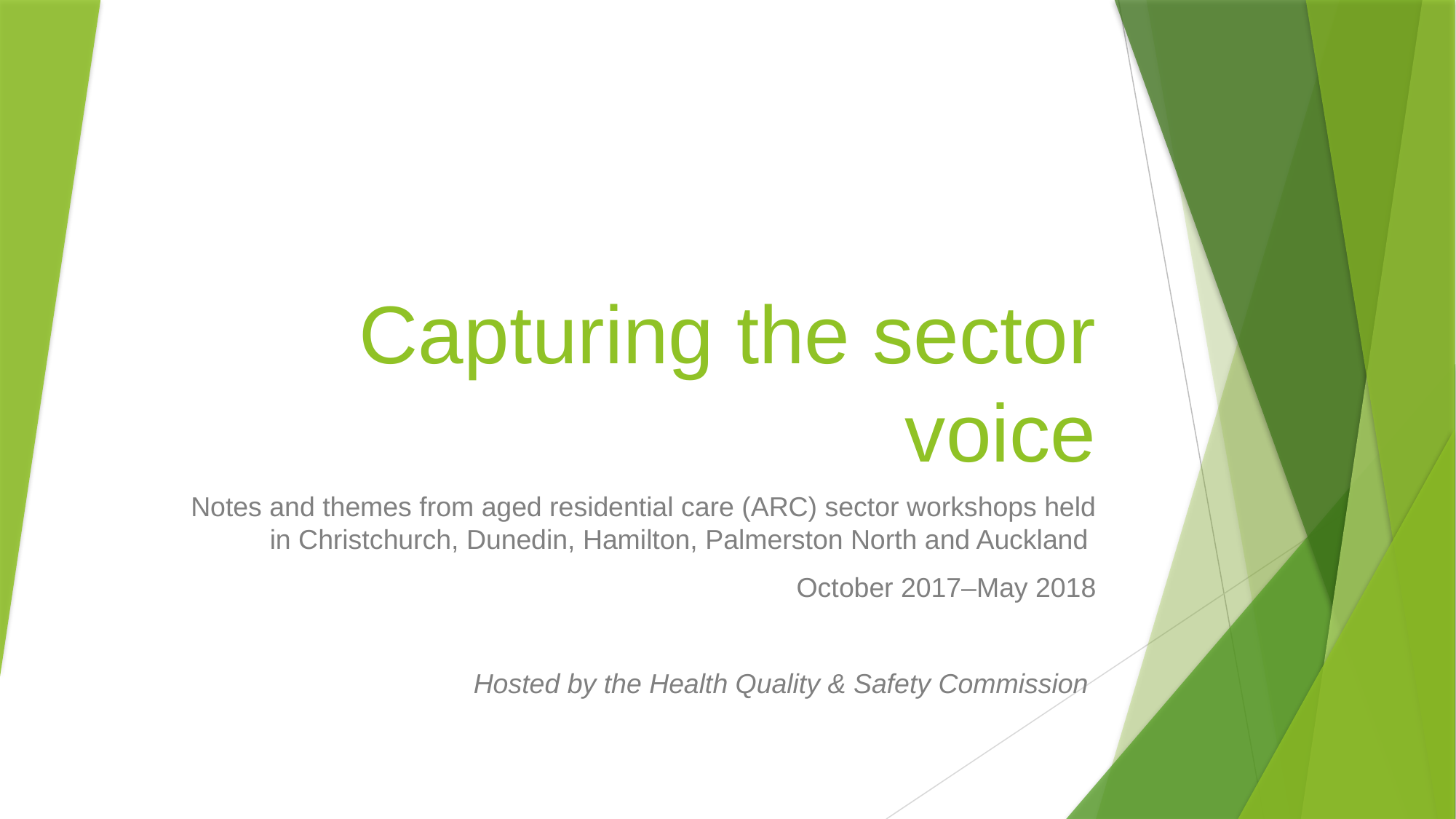

# Capturing the sector voice
Notes and themes from aged residential care (ARC) sector workshops held in Christchurch, Dunedin, Hamilton, Palmerston North and Auckland
October 2017–May 2018

Hosted by the Health Quality & Safety Commission